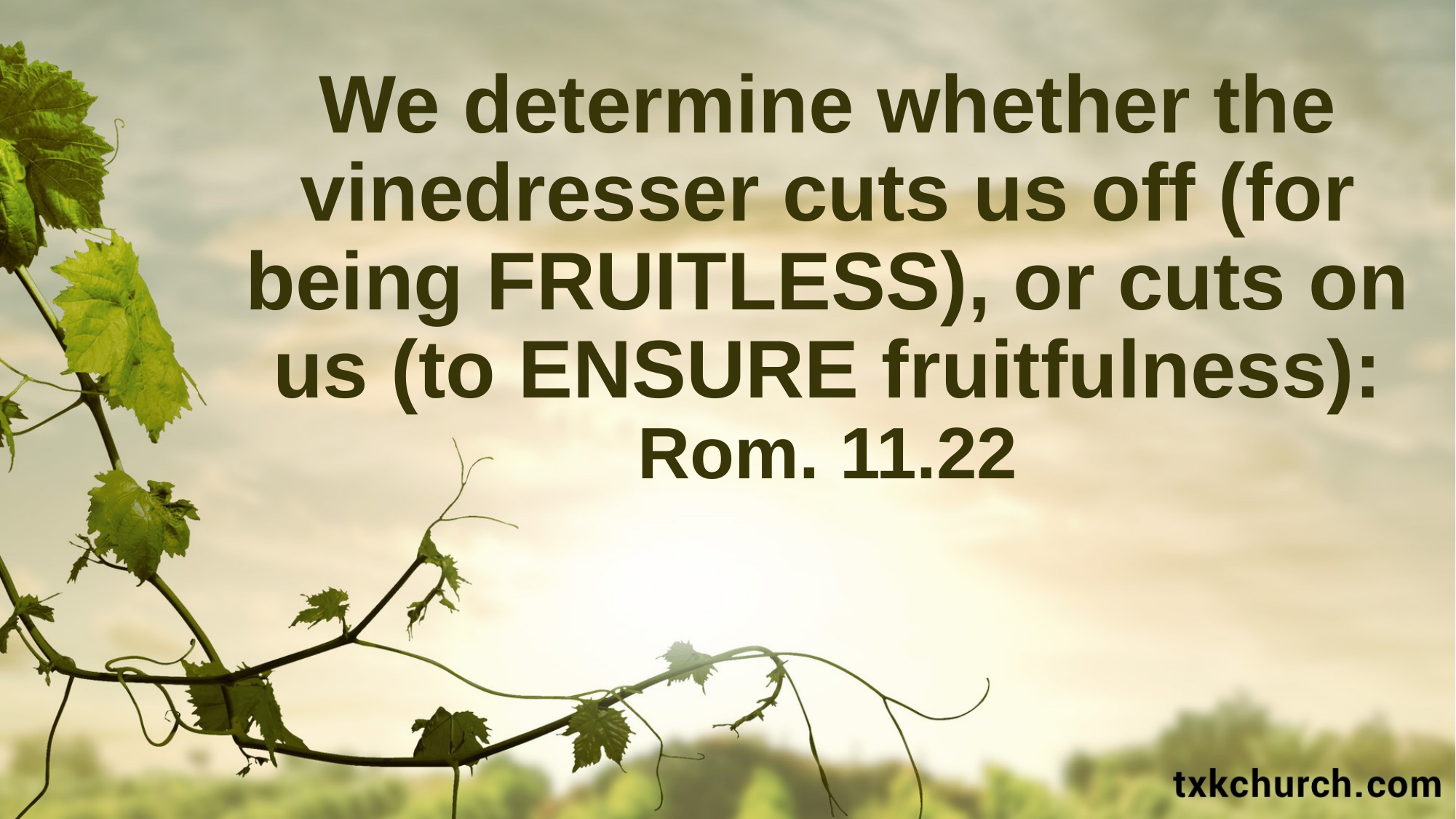

We determine whether the vinedresser cuts us off (for being FRUITLESS), or cuts on us (to ENSURE fruitfulness): Rom. 11.22